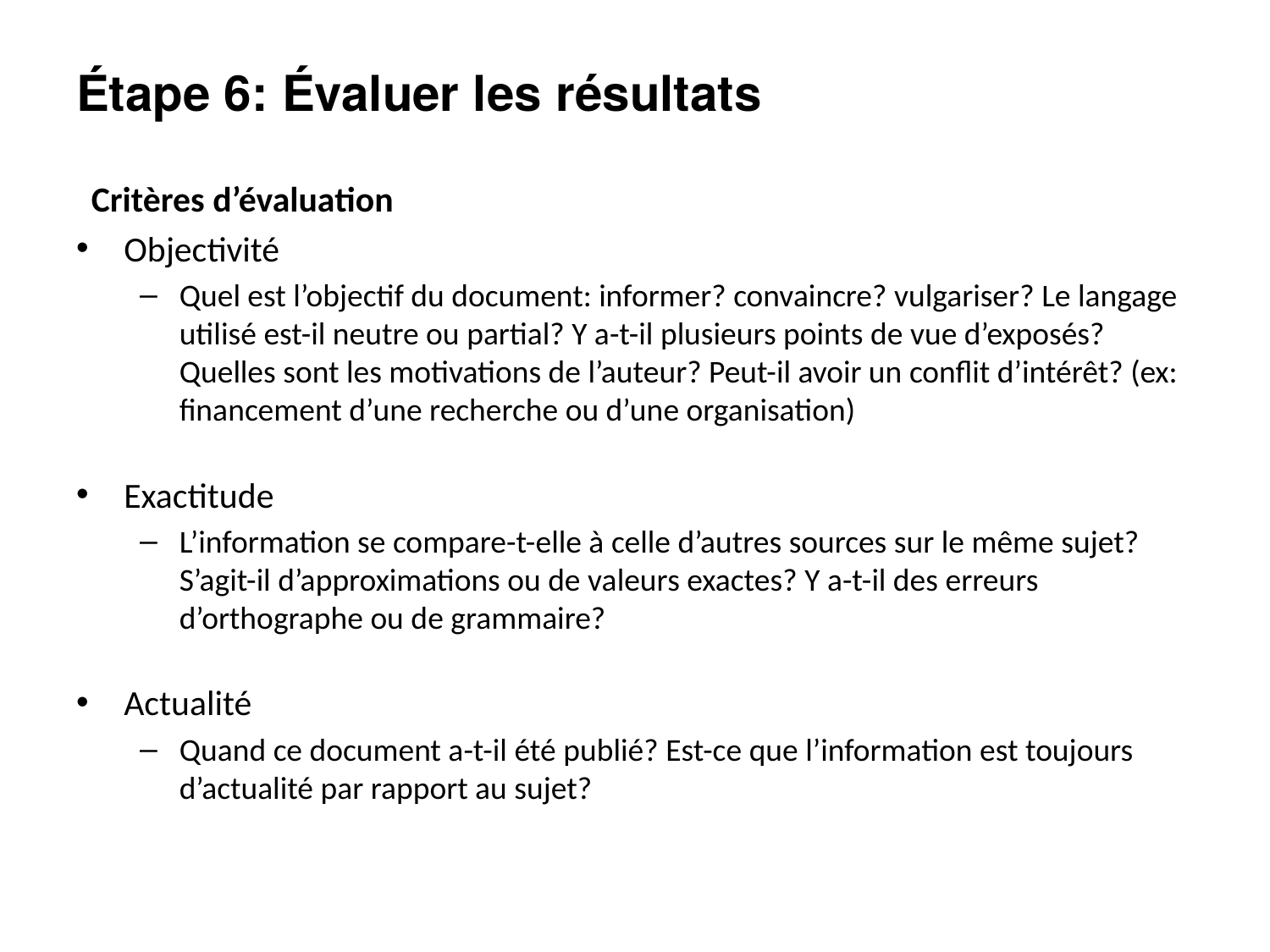

# Étape 6: Évaluer les résultats
Critères d’évaluation
Objectivité
Quel est l’objectif du document: informer? convaincre? vulgariser? Le langage utilisé est-il neutre ou partial? Y a-t-il plusieurs points de vue d’exposés?
Quelles sont les motivations de l’auteur? Peut-il avoir un conflit d’intérêt? (ex: financement d’une recherche ou d’une organisation)
Exactitude
L’information se compare-t-elle à celle d’autres sources sur le même sujet? S’agit-il d’approximations ou de valeurs exactes? Y a-t-il des erreurs d’orthographe ou de grammaire?
Actualité
Quand ce document a-t-il été publié? Est-ce que l’information est toujours d’actualité par rapport au sujet?